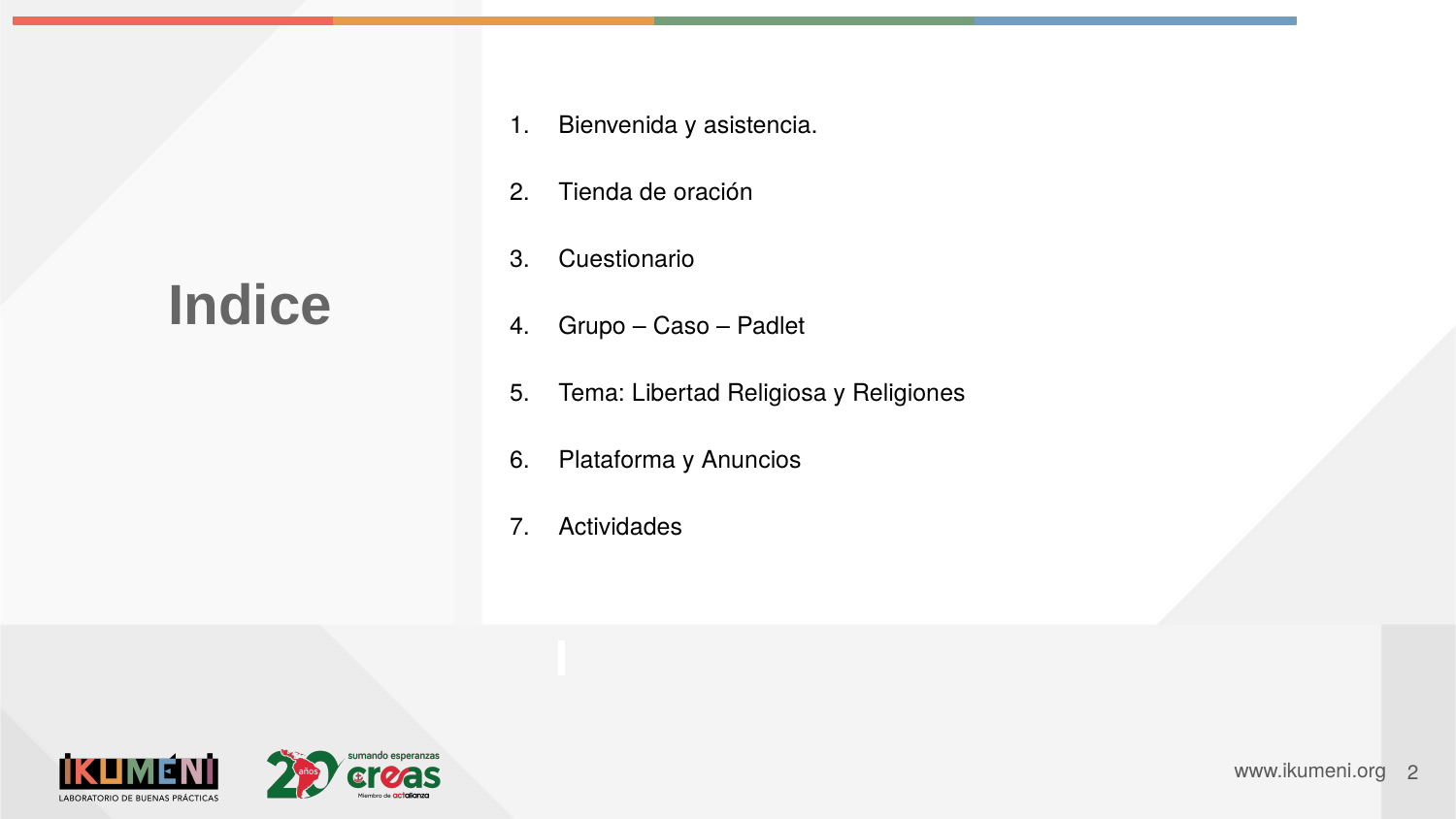

Bienvenida y asistencia.

Tienda de oración

Cuestionario

Grupo – Caso – Padlet

Tema: Libertad Religiosa y Religiones

Plataforma y Anuncios

Actividades

Indice
2